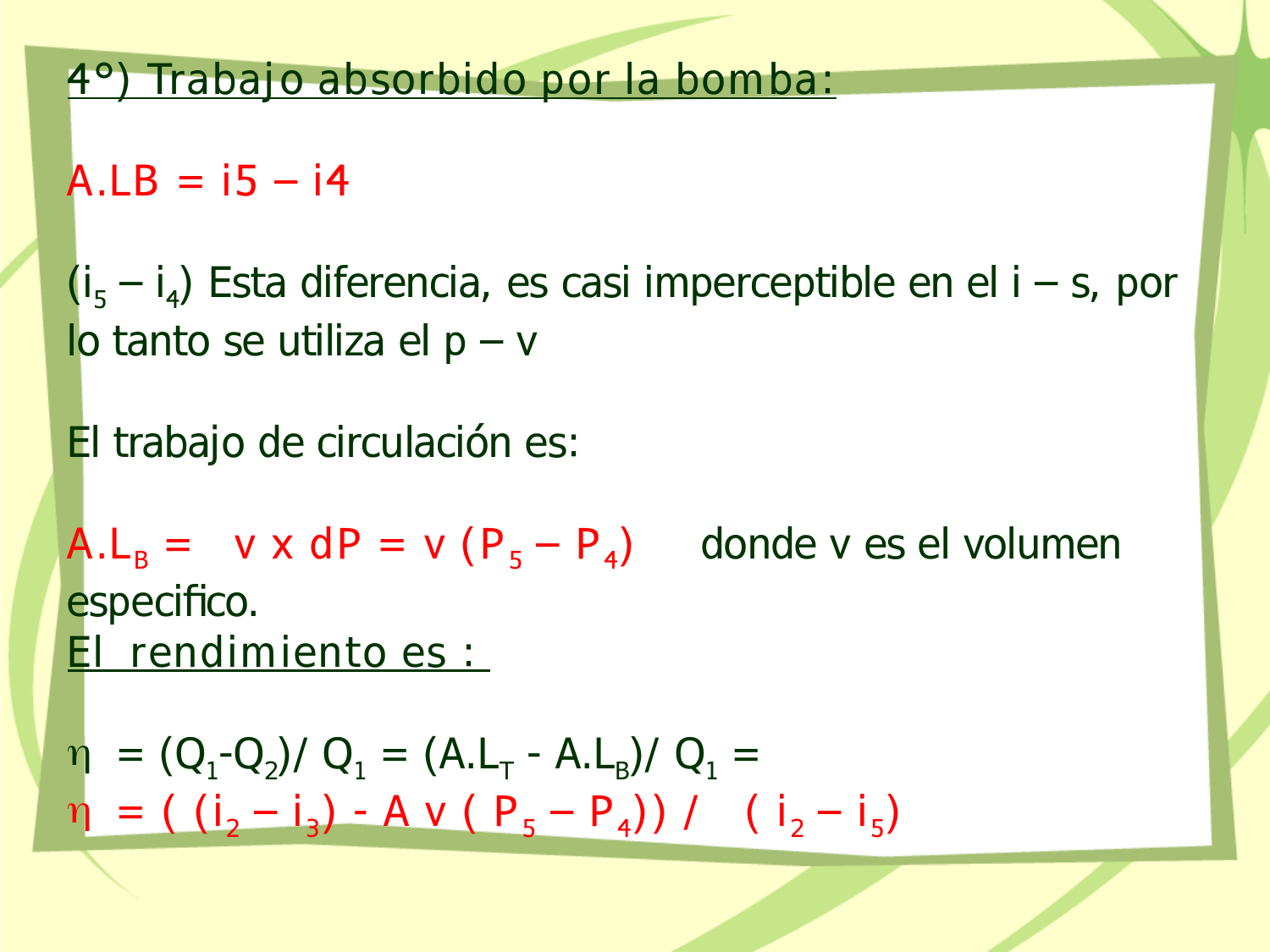

4°) Trabajo absorbido por la bomba:

A.LB = i5 – i4

(i5 – i4) Esta diferencia, es casi imperceptible en el i – s, por lo tanto se utiliza el p – v

El trabajo de circulación es:

A.LB =   v x dP = v (P5 – P4)     donde v es el volumen especifico.
El  rendimiento es :

= (Q1-Q2)/ Q1 = (A.LT - A.LB)/ Q1 =
= ( (i2 – i3) - A v ( P5 – P4)) /   ( i2 – i5)